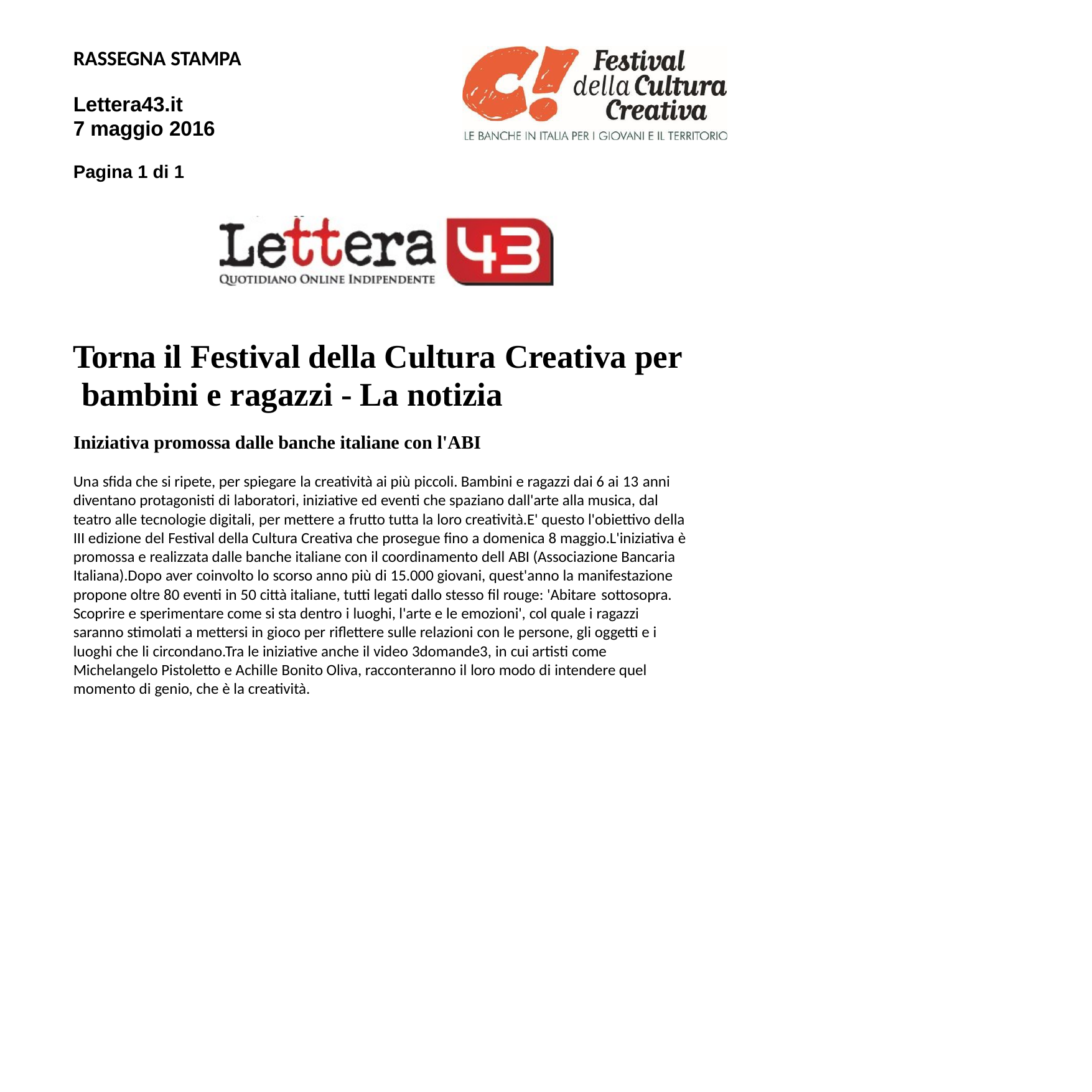

RASSEGNA STAMPA

Lettera43.it
7 maggio 2016
Pagina 1 di 1

Torna il Festival della Cultura Creativa per  bambini e ragazzi - La notizia
Iniziativa promossa dalle banche italiane con l'ABI
Una sfida che si ripete, per spiegare la creatività ai più piccoli. Bambini e ragazzi dai 6 ai 13 anni  diventano protagonisti di laboratori, iniziative ed eventi che spaziano dall'arte alla musica, dal  teatro alle tecnologie digitali, per mettere a frutto tutta la loro creatività.E' questo l'obiettivo della  III edizione del Festival della Cultura Creativa che prosegue fino a domenica 8 maggio.L'iniziativa è  promossa e realizzata dalle banche italiane con il coordinamento dell ABI (Associazione Bancaria  Italiana).Dopo aver coinvolto lo scorso anno più di 15.000 giovani, quest'anno la manifestazione  propone oltre 80 eventi in 50 città italiane, tutti legati dallo stesso fil rouge: 'Abitare sottosopra.
Scoprire e sperimentare come si sta dentro i luoghi, l'arte e le emozioni', col quale i ragazzi  saranno stimolati a mettersi in gioco per riflettere sulle relazioni con le persone, gli oggetti e i  luoghi che li circondano.Tra le iniziative anche il video 3domande3, in cui artisti come  Michelangelo Pistoletto e Achille Bonito Oliva, racconteranno il loro modo di intendere quel  momento di genio, che è la creatività.